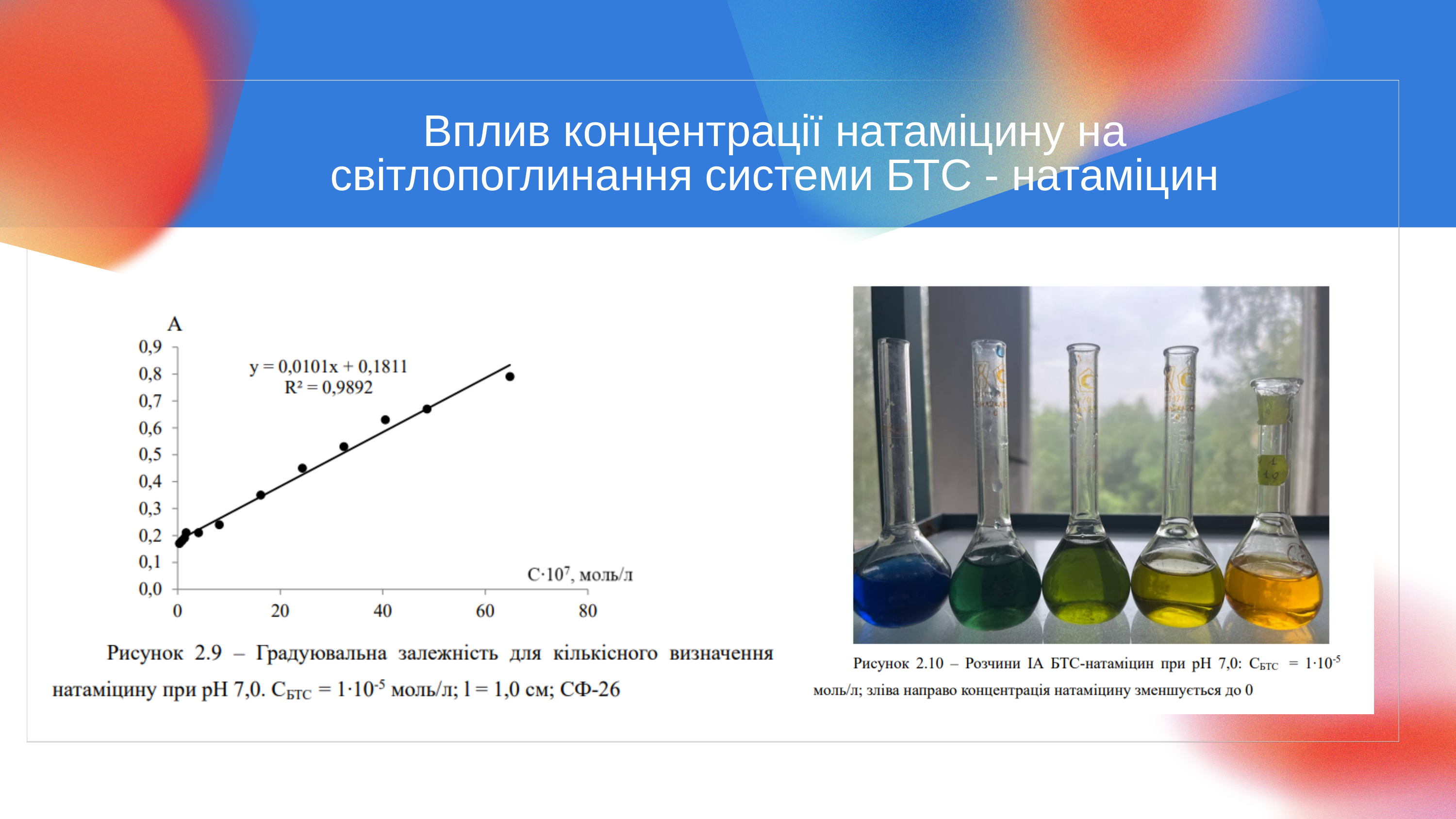

Вплив концентрації натаміцину на світлопоглинання системи БТС - натаміцин